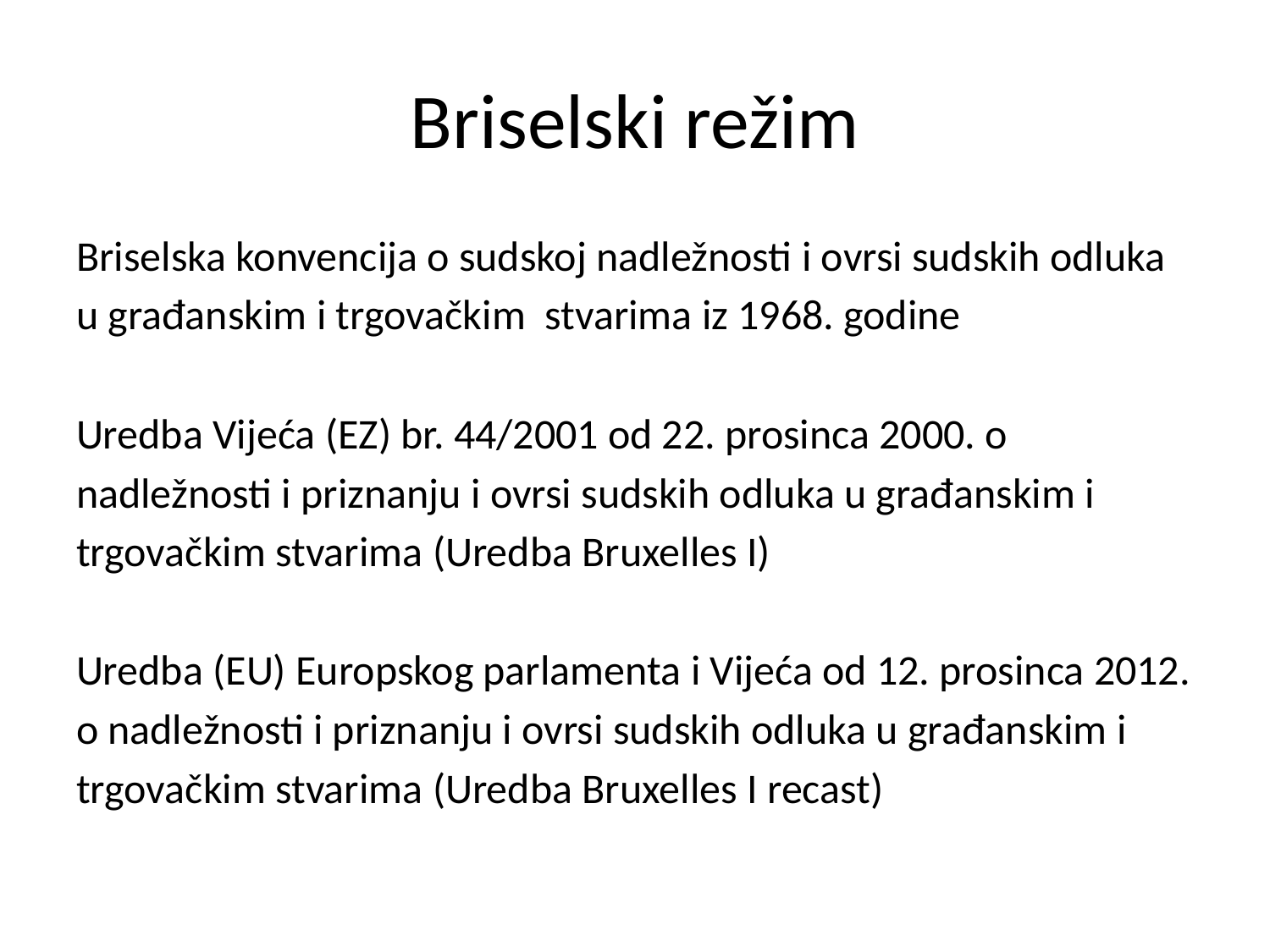

# Briselski režim
Briselska konvencija o sudskoj nadležnosti i ovrsi sudskih odluka
u građanskim i trgovačkim  stvarima iz 1968. godine

Uredba Vijeća (EZ) br. 44/2001 od 22. prosinca 2000. o
nadležnosti i priznanju i ovrsi sudskih odluka u građanskim i
trgovačkim stvarima (Uredba Bruxelles I)

Uredba (EU) Europskog parlamenta i Vijeća od 12. prosinca 2012.
o nadležnosti i priznanju i ovrsi sudskih odluka u građanskim i
trgovačkim stvarima (Uredba Bruxelles I recast)